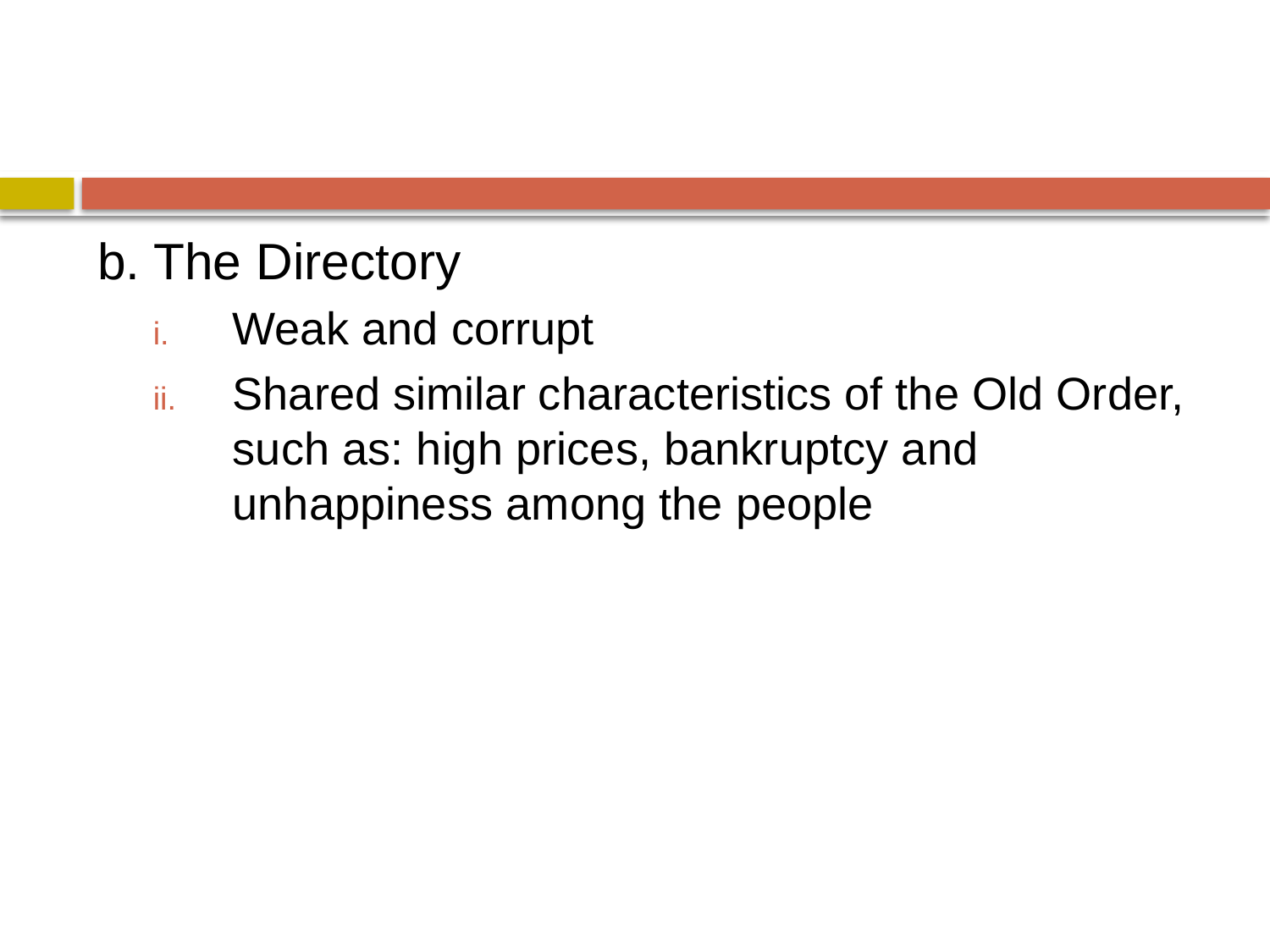

#
b. The Directory
Weak and corrupt
Shared similar characteristics of the Old Order, such as: high prices, bankruptcy and unhappiness among the people